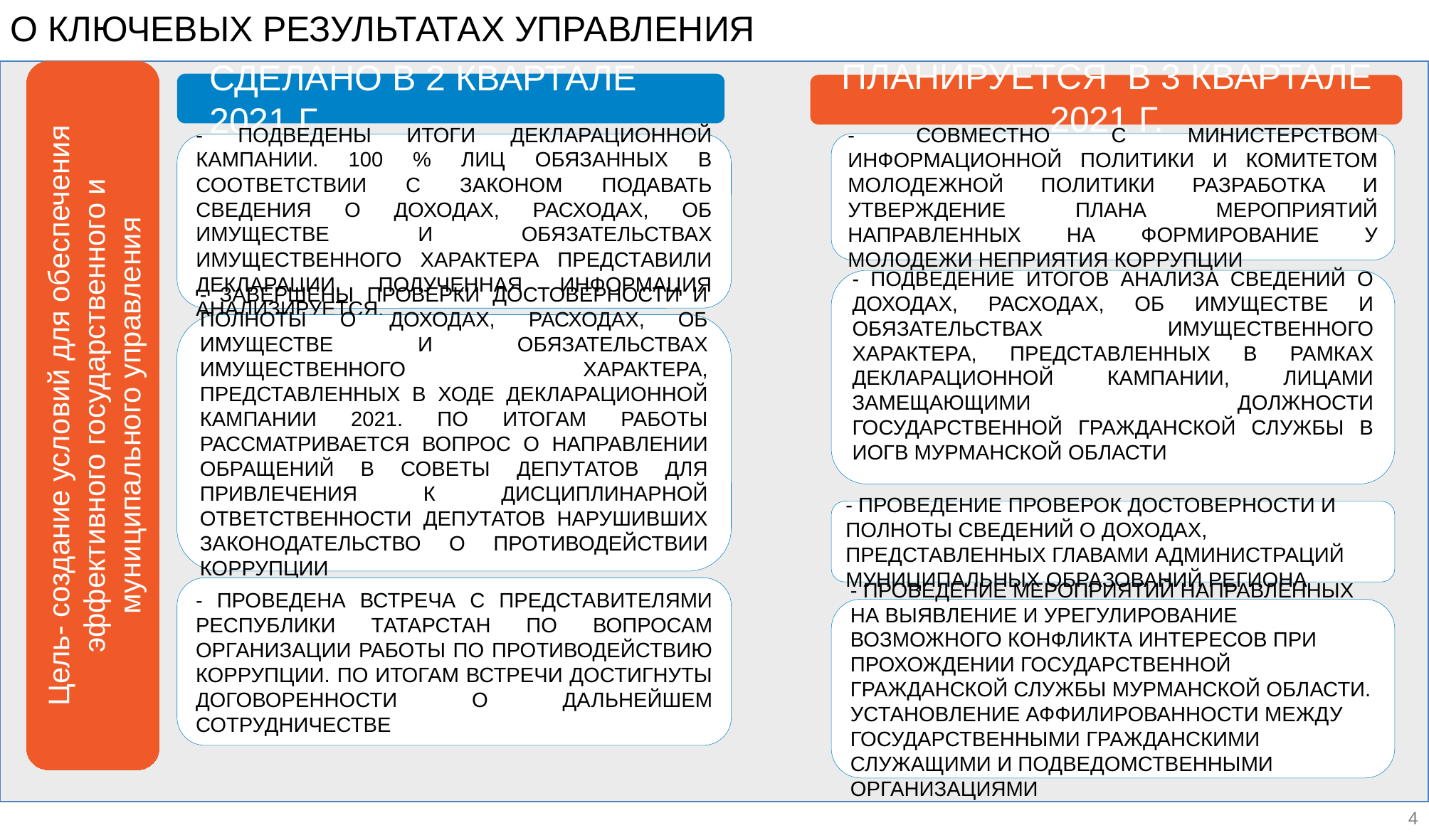

О КЛЮЧЕВЫХ РЕЗУЛЬТАТАХ УПРАВЛЕНИЯ

СДЕЛАНО В 2 КВАРТАЛЕ 2021 Г.
ПЛАНИРУЕТСЯ  В 3 КВАРТАЛЕ 2021 Г.
- совместно с министерством информационной политики и комитетом молодежной политики Разработка и утверждение плана мероприятий направленных на формирование у молодежи неприятия коррупции
- Подведены итоги декларационной кампании. 100 % лиц обязанных в соответствии с законом подавать сведения о доходах, расходах, об имуществе и обязательствах имущественного характера представили декларации. Полученная информация анализируется.
- Подведение итогов анализа сведений о доходах, расходах, об имуществе и обязательствах имущественного характера, ПРЕДСТАВЛЕННЫХ В РАМКАХ ДЕКЛАРАЦИОННОЙ КАМПАНИИ, ЛИЦАМИ ЗАМЕЩАЮЩИМИ ДОЛЖНОСТИ ГОСУДАРСТВЕННОЙ ГРАЖДАНСКОЙ СЛУЖБЫ В иогв Мурманской области

- Завершены проверки достоверности и полноты О ДОХОДАХ, РАСХОДАХ, ОБ ИМУЩЕСТВЕ И ОБЯЗАТЕЛЬСТВАХ ИМУЩЕСТВЕННОГО ХАРАКТЕРА, ПРЕДСТАВЛЕННЫХ В ХОДЕ ДЕКЛАРАЦИОННОЙ КАМПАНИИ 2021. по итогам работы рассматривается вопрос о направлении обращений в советы депутатов для привлечения к дисциплинарной ответственности депутатов нарушивших законодательство о противодействии коррупции

Цель- создание условий для обеспечения эффективного государственного и муниципального управления
- Проведение проверок достоверности и полноты сведений о доходах, представленных главами администраций муниципальных образований региона
- Проведена встреча с представителями республики Татарстан по вопросам организации работы по противодействию коррупции. По итогам встречи достигнуты договоренности о дальнейшем сотрудничестве
- Проведение мероприятий направленных на выявление и урегулирование возможного конфликта интересов при прохождении государственной гражданской службы мурманской области. Установление аффилированности между государственными гражданскими служащими и подведомственными организациями
4